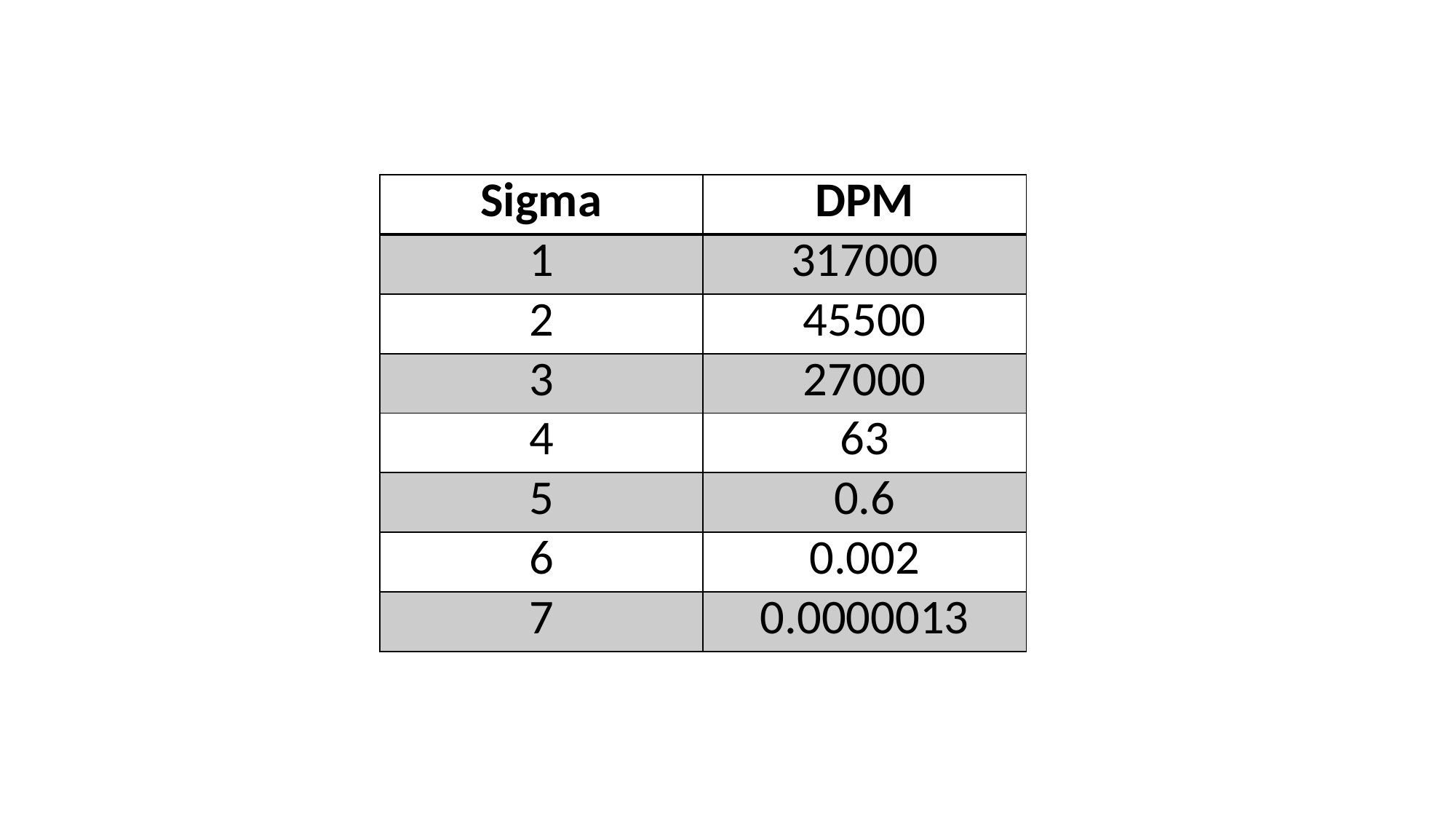

| Sigma | DPM |
| --- | --- |
| 1 | 317000 |
| 2 | 45500 |
| 3 | 27000 |
| 4 | 63 |
| 5 | 0.6 |
| 6 | 0.002 |
| 7 | 0.0000013 |